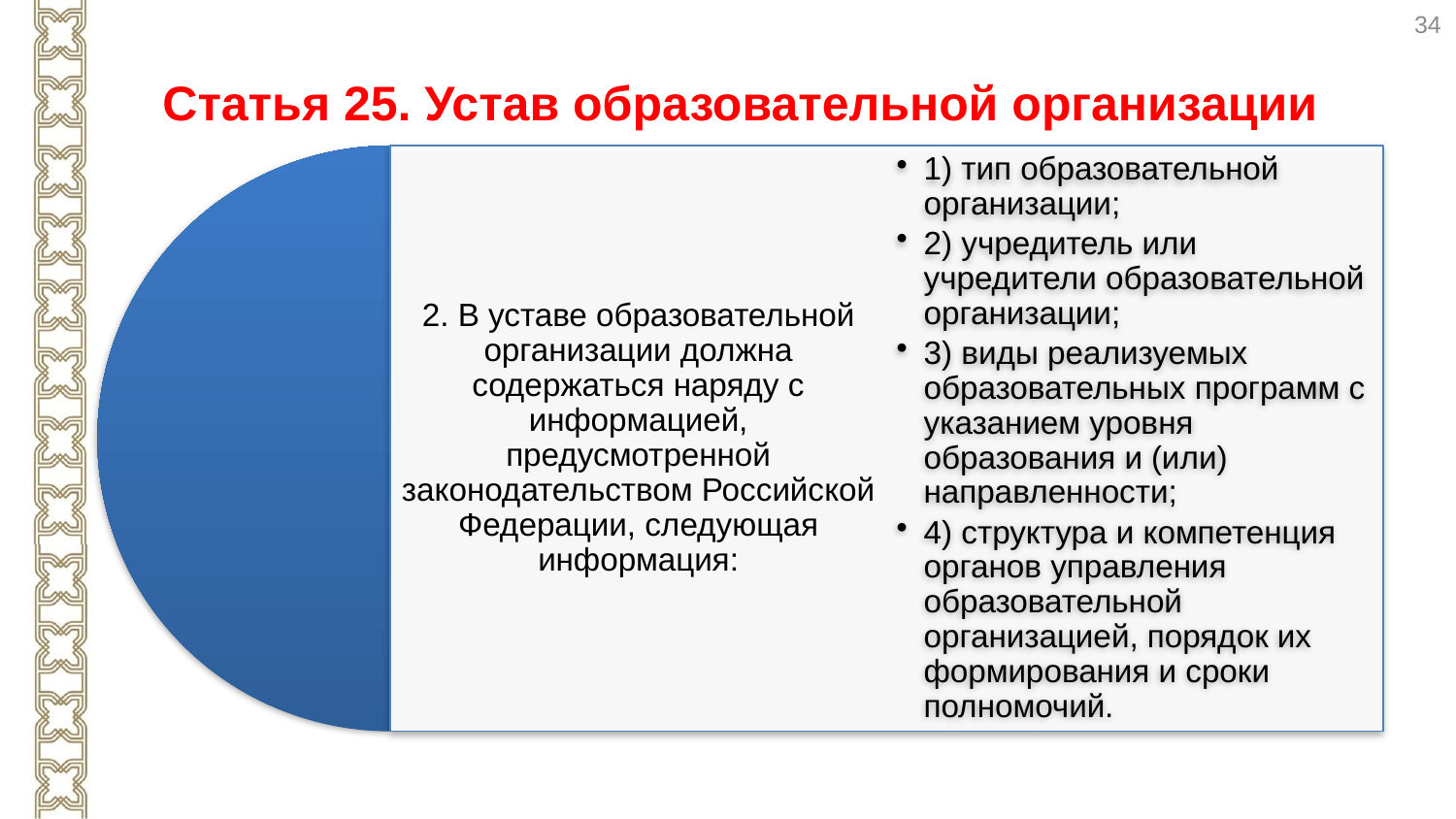

34
# Статья 25. Устав образовательной организации
2. В уставе образовательной организации должна содержаться наряду с информацией, предусмотренной законодательством Российской Федерации, следующая информация:
1) тип образовательной организации;
2) учредитель или учредители образовательной организации;
3) виды реализуемых образовательных программ с указанием уровня образования и (или) направленности;
4) структура и компетенция органов управления образовательной организацией, порядок их формирования и сроки полномочий.